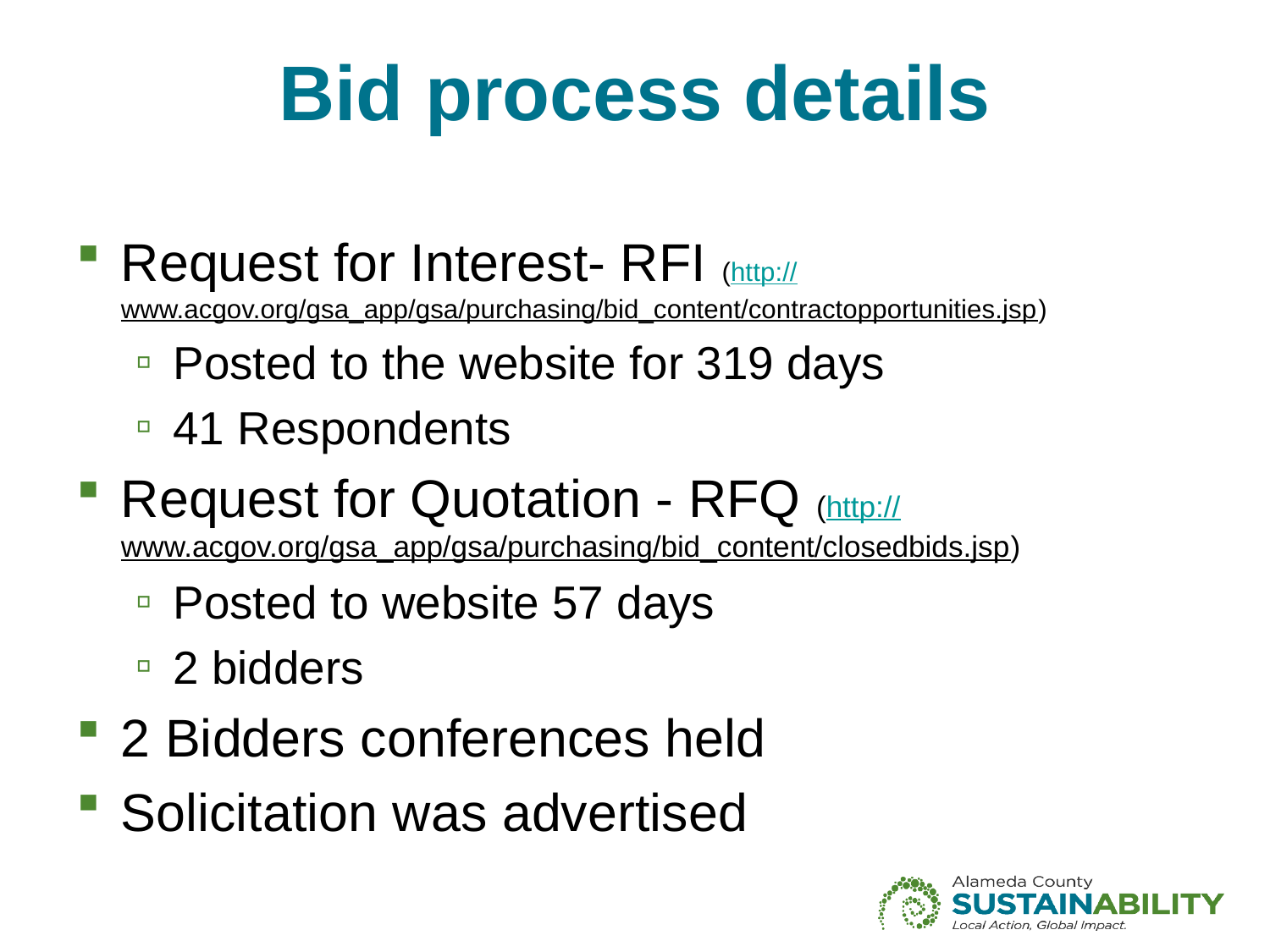

# Bid process details
Request for Interest- RFI (http://www.acgov.org/gsa_app/gsa/purchasing/bid_content/contractopportunities.jsp)
Posted to the website for 319 days
41 Respondents
Request for Quotation - RFQ (http://www.acgov.org/gsa_app/gsa/purchasing/bid_content/closedbids.jsp)
Posted to website 57 days
2 bidders
2 Bidders conferences held
Solicitation was advertised